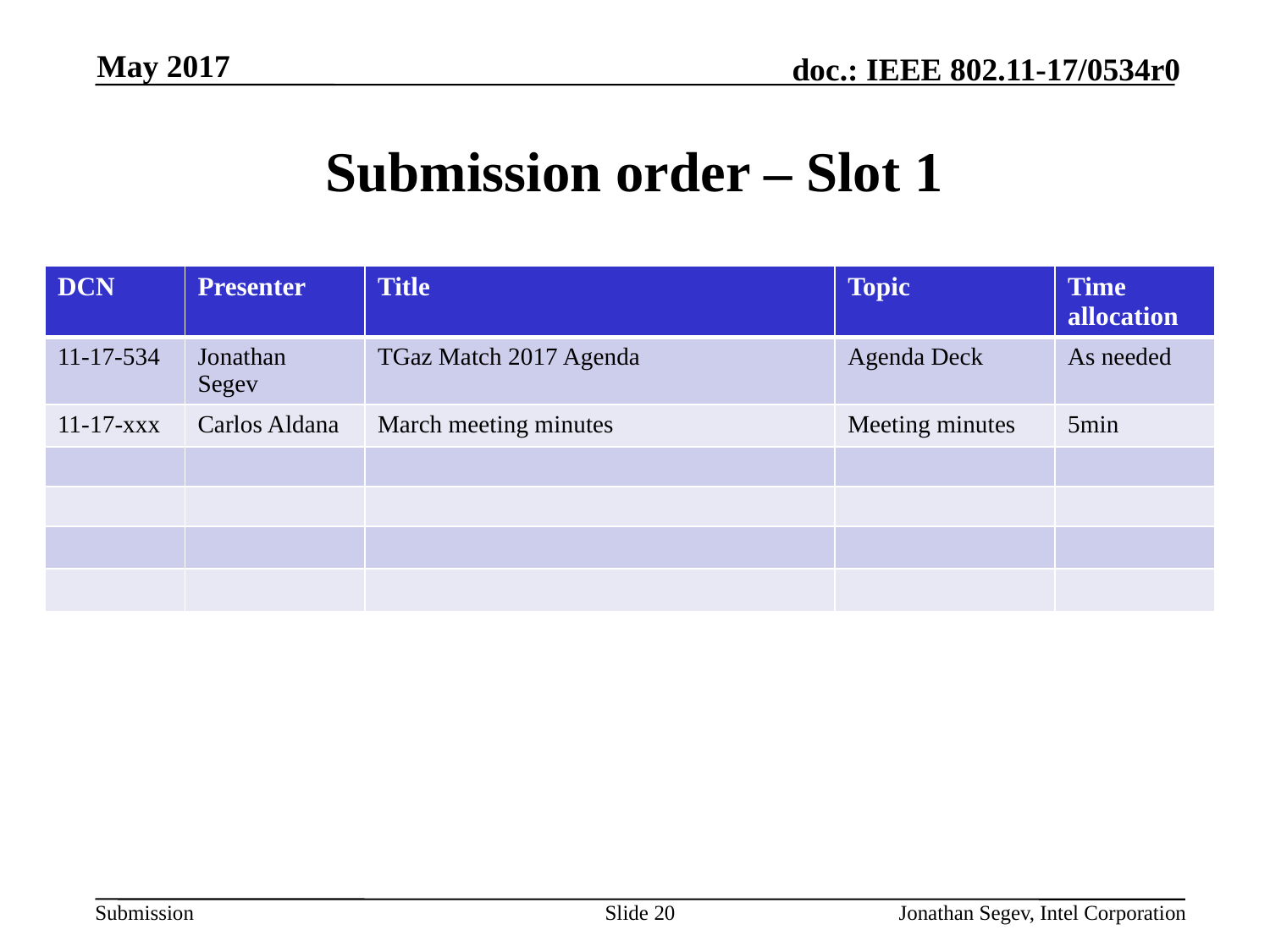

May 2017
# Submission order – Slot 1
| DCN | Presenter | Title | Topic | Time allocation |
| --- | --- | --- | --- | --- |
| 11-17-534 | Jonathan Segev | TGaz Match 2017 Agenda | Agenda Deck | As needed |
| 11-17-xxx | Carlos Aldana | March meeting minutes | Meeting minutes | 5min |
|  |  |  |  |  |
|  |  |  |  |  |
|  |  |  |  |  |
|  |  |  |  |  |

Slide 20
Jonathan Segev, Intel Corporation